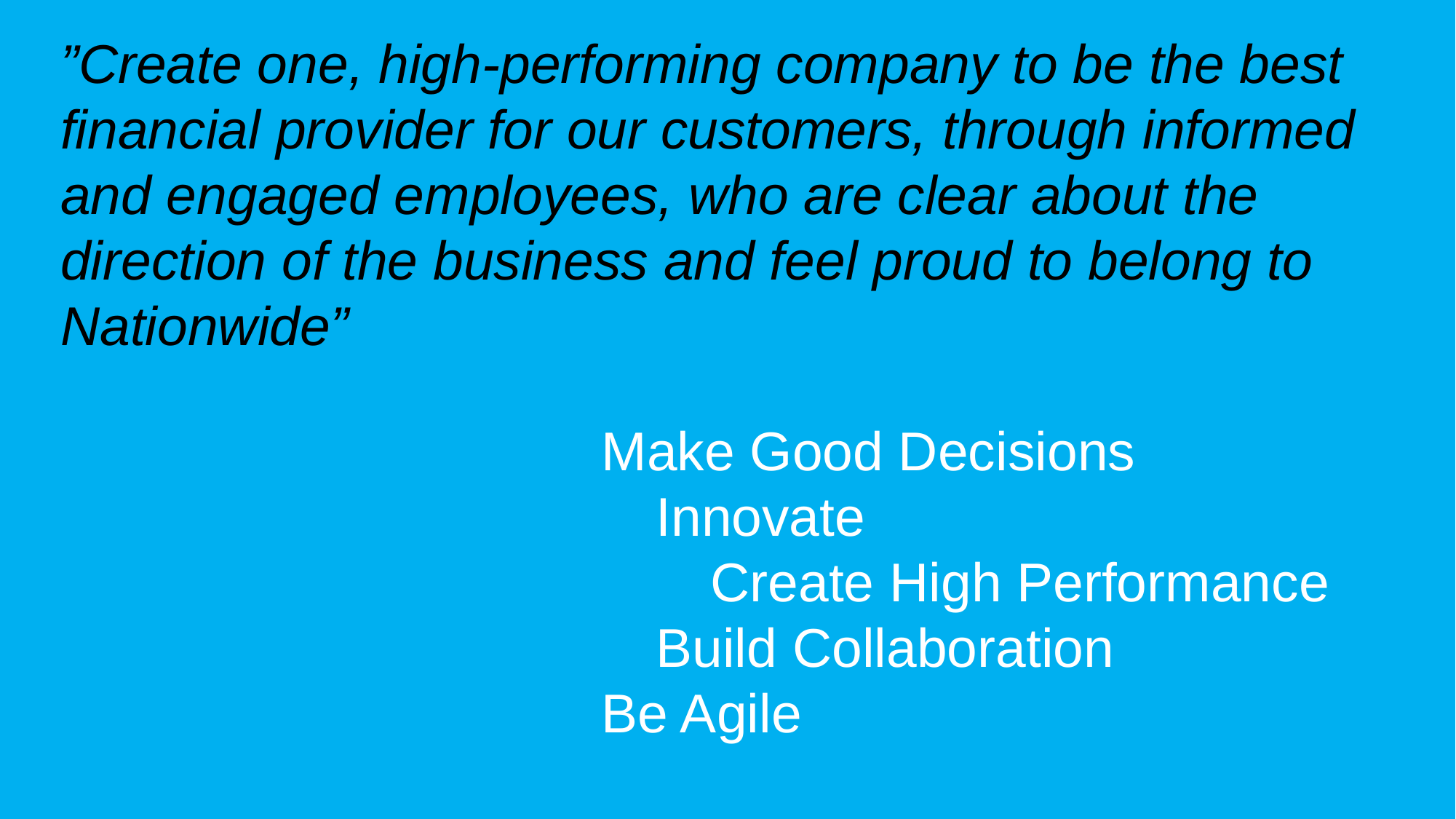

”Create one, high-performing company to be the best financial provider for our customers, through informed and engaged employees, who are clear about the direction of the business and feel proud to belong to Nationwide”
Make Good Decisions
Innovate
Create High Performance
Build Collaboration
Be Agile